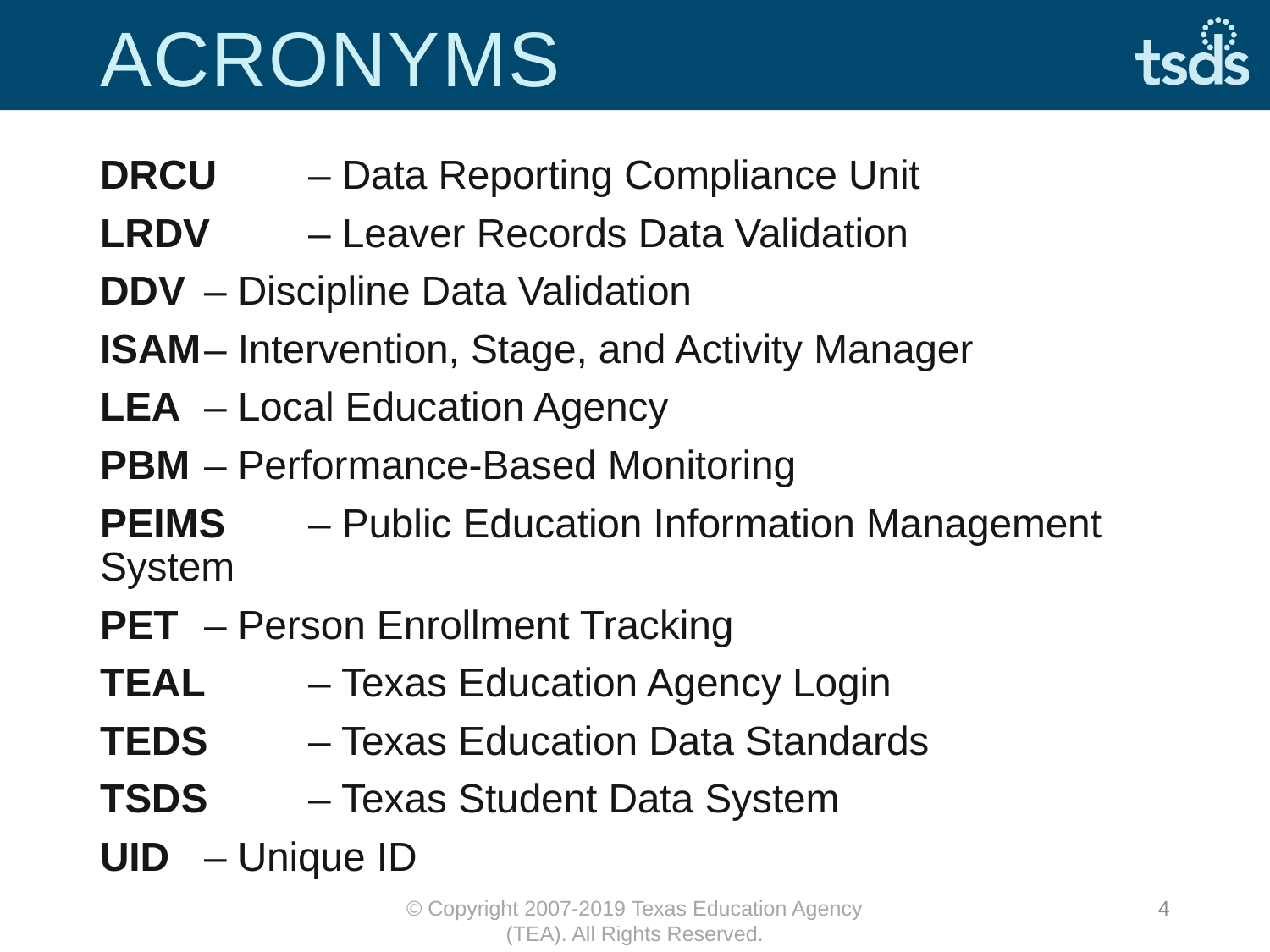

# acronyms
DRCU	– Data Reporting Compliance Unit
LRDV	– Leaver Records Data Validation
DDV	– Discipline Data Validation
ISAM	– Intervention, Stage, and Activity Manager
LEA	– Local Education Agency
PBM	– Performance-Based Monitoring
PEIMS	– Public Education Information Management System
PET	– Person Enrollment Tracking
TEAL	– Texas Education Agency Login
TEDS	– Texas Education Data Standards
TSDS	– Texas Student Data System
UID	– Unique ID
4